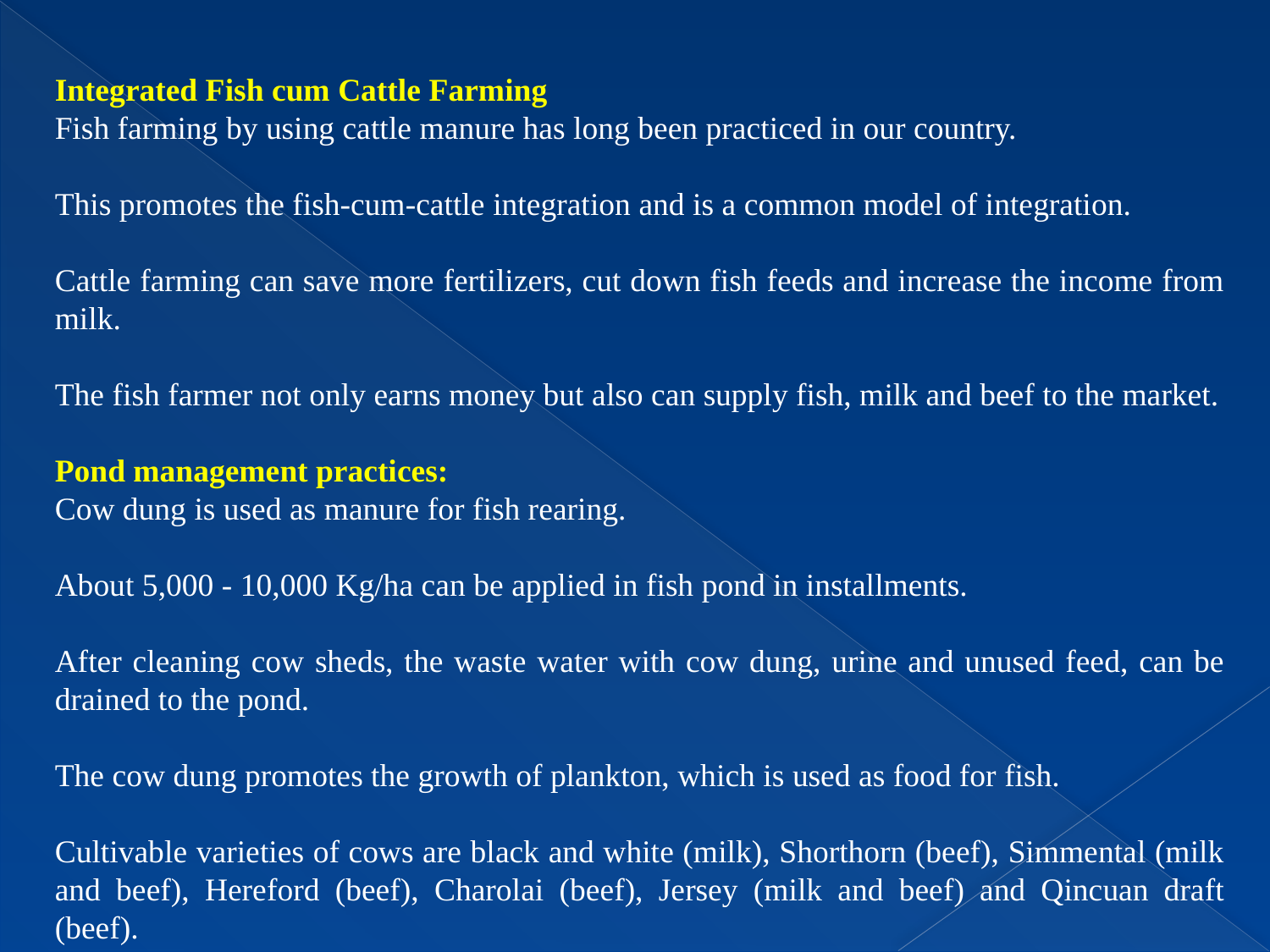

Integrated Fish cum Cattle Farming
Fish farming by using cattle manure has long been practiced in our country.

This promotes the fish-cum-cattle integration and is a common model of integration.

Cattle farming can save more fertilizers, cut down fish feeds and increase the income from milk.

The fish farmer not only earns money but also can supply fish, milk and beef to the market.

Pond management practices:
Cow dung is used as manure for fish rearing.

About 5,000 - 10,000 Kg/ha can be applied in fish pond in installments.

After cleaning cow sheds, the waste water with cow dung, urine and unused feed, can be drained to the pond.

The cow dung promotes the growth of plankton, which is used as food for fish.

Cultivable varieties of cows are black and white (milk), Shorthorn (beef), Simmental (milk and beef), Hereford (beef), Charolai (beef), Jersey (milk and beef) and Qincuan draft (beef).